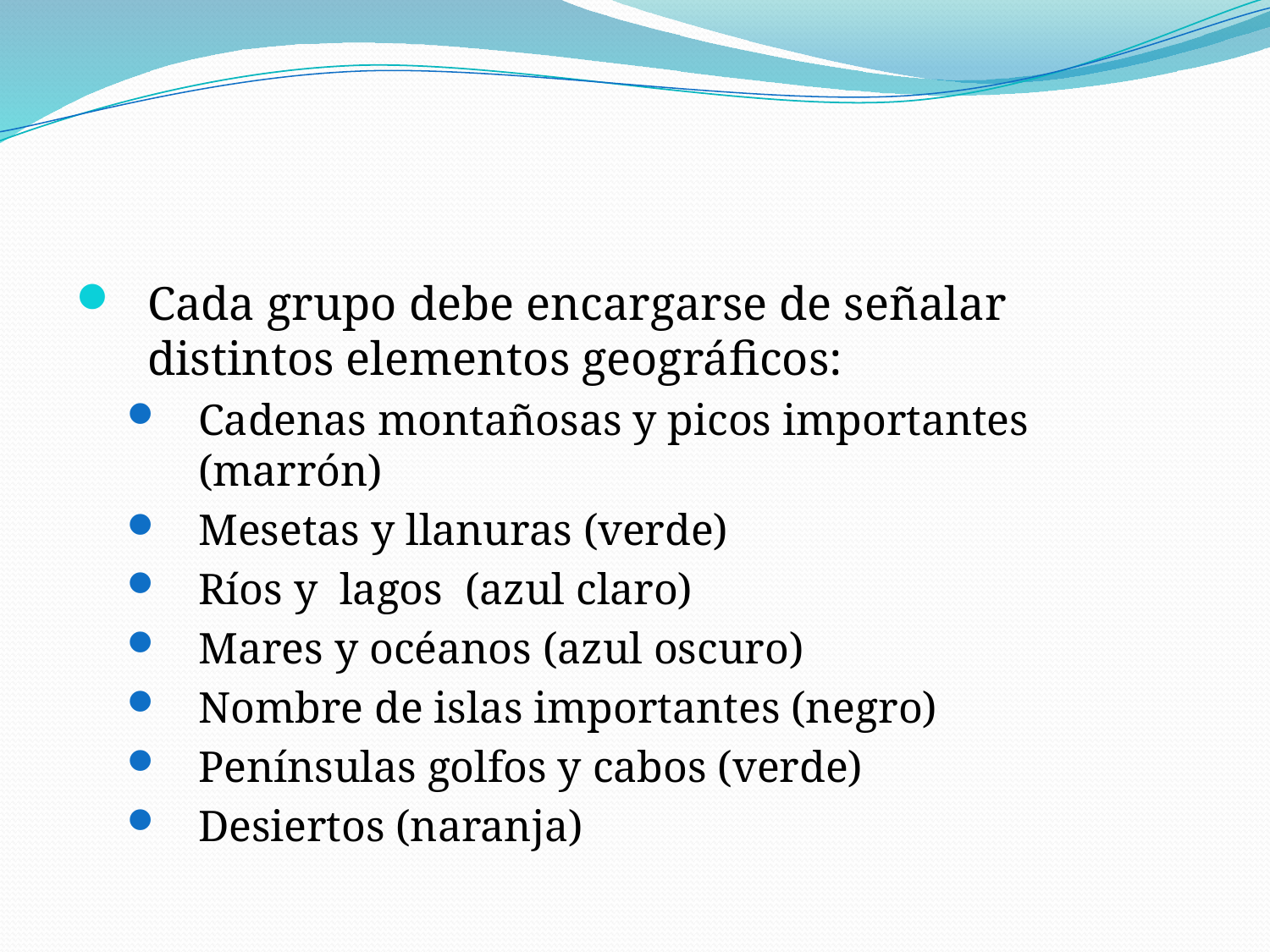

#
Cada grupo debe encargarse de señalar distintos elementos geográficos:
Cadenas montañosas y picos importantes (marrón)
Mesetas y llanuras (verde)
Ríos y  lagos  (azul claro)
Mares y océanos (azul oscuro)
Nombre de islas importantes (negro)
Penínsulas golfos y cabos (verde)
Desiertos (naranja)